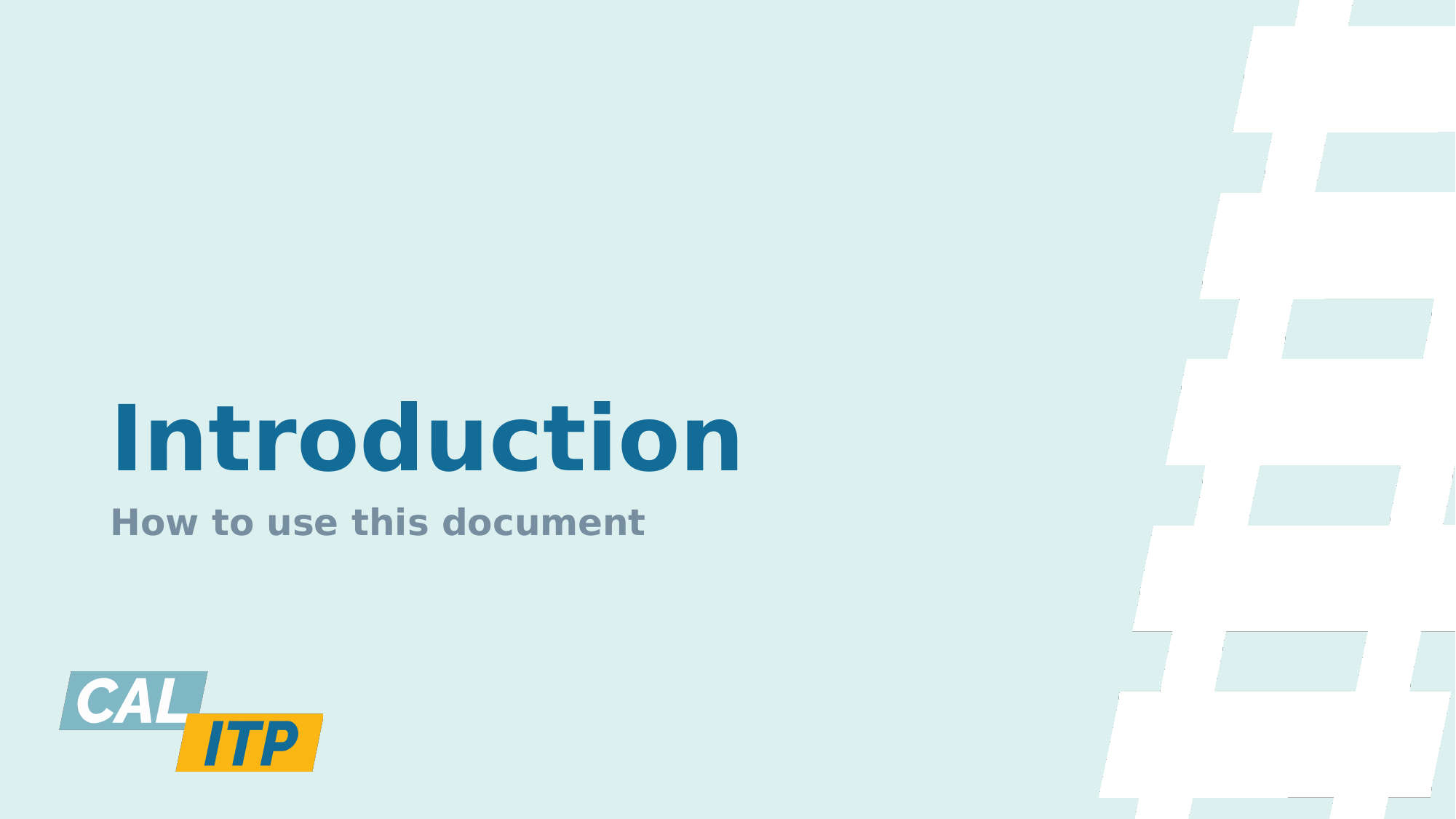

# Introduction
How to use this document